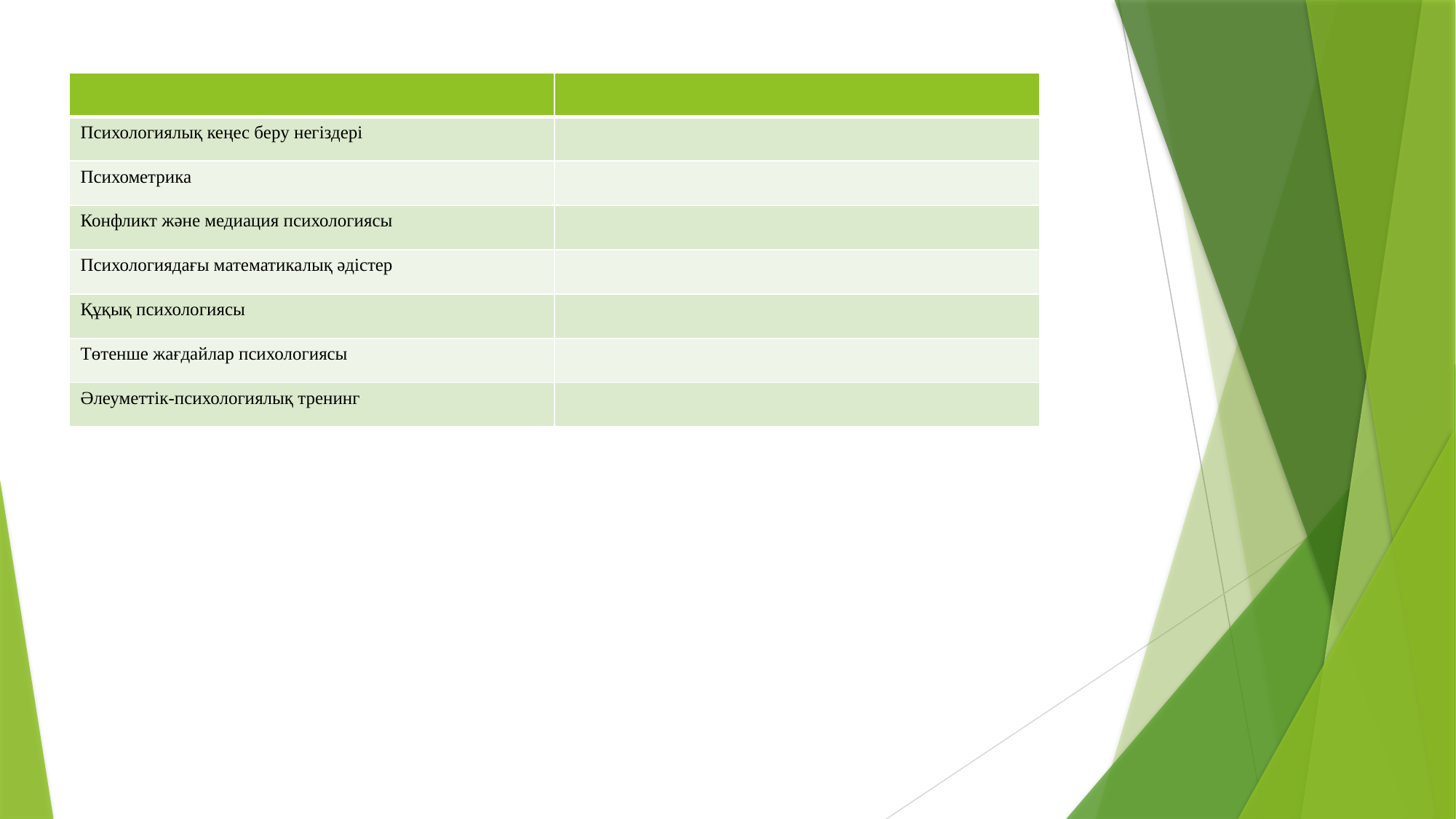

|  |  |
| --- | --- |
| Психологиялық кеңес беру негіздері |  |
| Психометрика |  |
| Конфликт және медиация психологиясы |  |
| Психологиядағы математикалық әдістер |  |
| Құқық психологиясы |  |
| Төтенше жағдайлар психологиясы |  |
| Әлеуметтік-психологиялық тренинг |  |